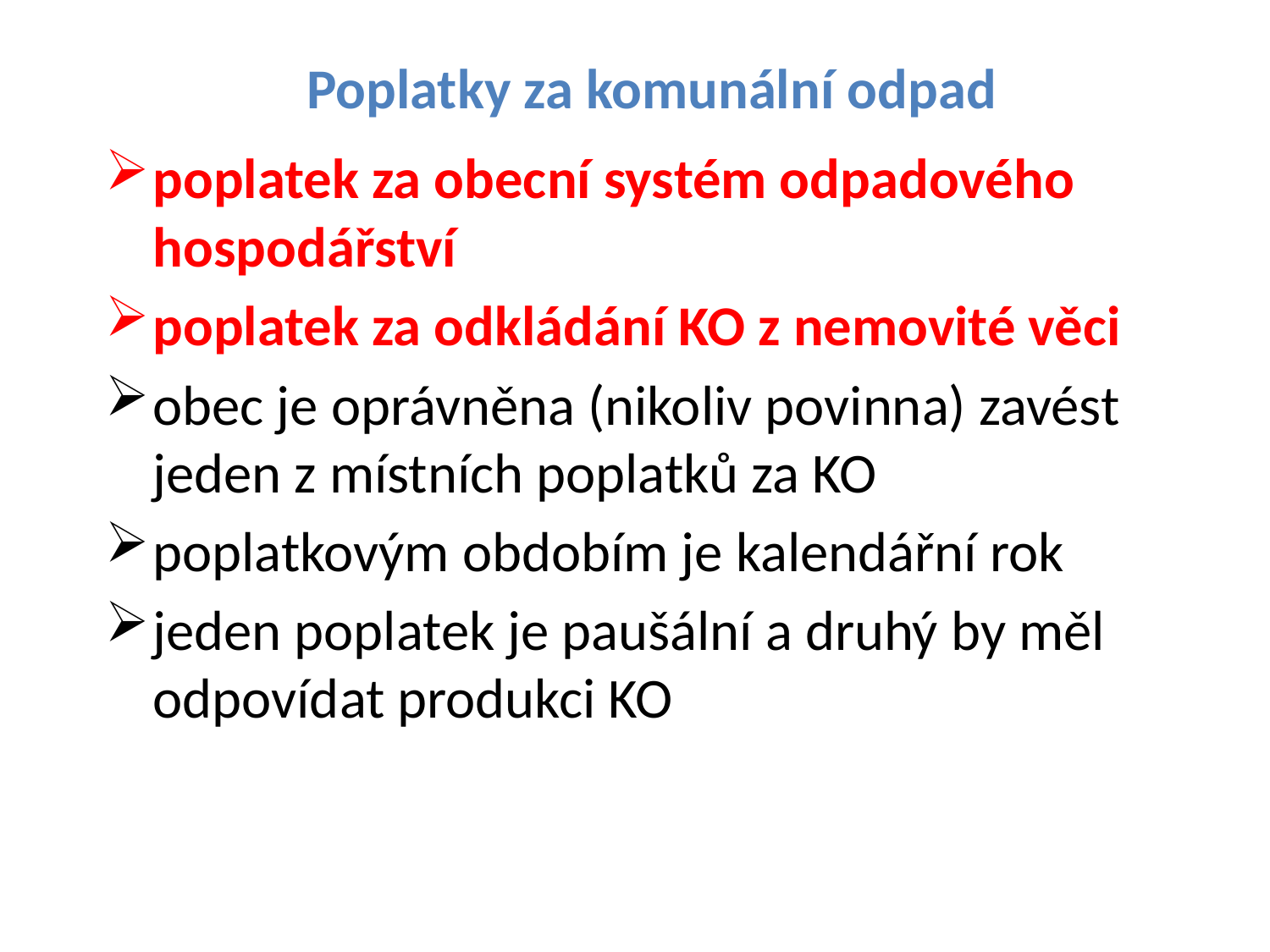

# Poplatky za komunální odpad
poplatek za obecní systém odpadového hospodářství
poplatek za odkládání KO z nemovité věci
obec je oprávněna (nikoliv povinna) zavést jeden z místních poplatků za KO
poplatkovým obdobím je kalendářní rok
jeden poplatek je paušální a druhý by měl odpovídat produkci KO